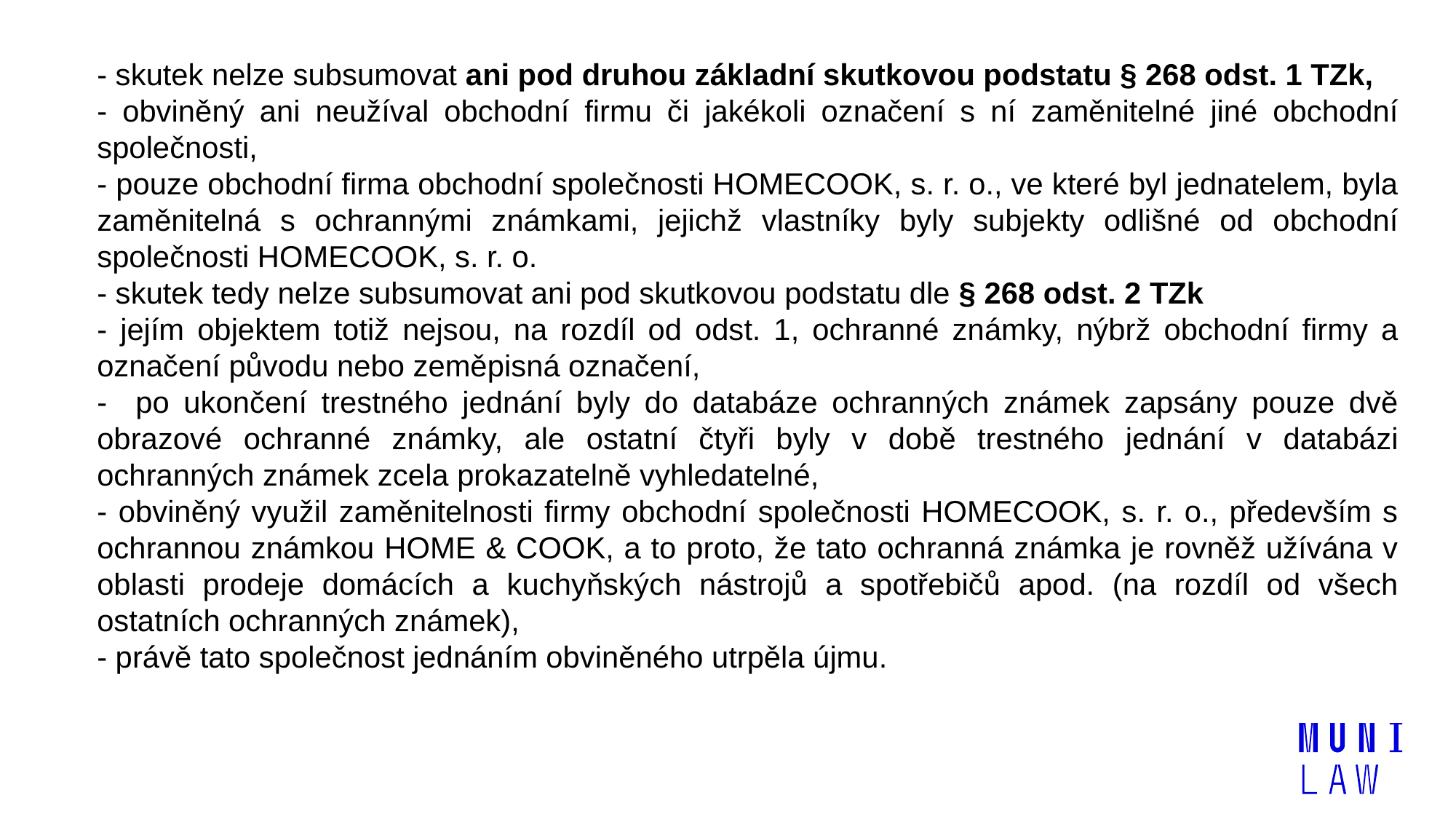

- skutek nelze subsumovat ani pod druhou základní skutkovou podstatu § 268 odst. 1 TZk,
	- obviněný ani neužíval obchodní firmu či jakékoli označení s ní zaměnitelné jiné obchodní společnosti,
	- pouze obchodní firma obchodní společnosti HOMECOOK, s. r. o., ve které byl jednatelem, byla zaměnitelná s ochrannými známkami, jejichž vlastníky byly subjekty odlišné od obchodní společnosti HOMECOOK, s. r. o.
	- skutek tedy nelze subsumovat ani pod skutkovou podstatu dle § 268 odst. 2 TZk
	- jejím objektem totiž nejsou, na rozdíl od odst. 1, ochranné známky, nýbrž obchodní firmy a označení původu nebo zeměpisná označení,
	-  po ukončení trestného jednání byly do databáze ochranných známek zapsány pouze dvě obrazové ochranné známky, ale ostatní čtyři byly v době trestného jednání v databázi ochranných známek zcela prokazatelně vyhledatelné,
	- obviněný využil zaměnitelnosti firmy obchodní společnosti HOMECOOK, s. r. o., především s ochrannou známkou HOME & COOK, a to proto, že tato ochranná známka je rovněž užívána v oblasti prodeje domácích a kuchyňských nástrojů a spotřebičů apod. (na rozdíl od všech ostatních ochranných známek),
	- právě tato společnost jednáním obviněného utrpěla újmu.